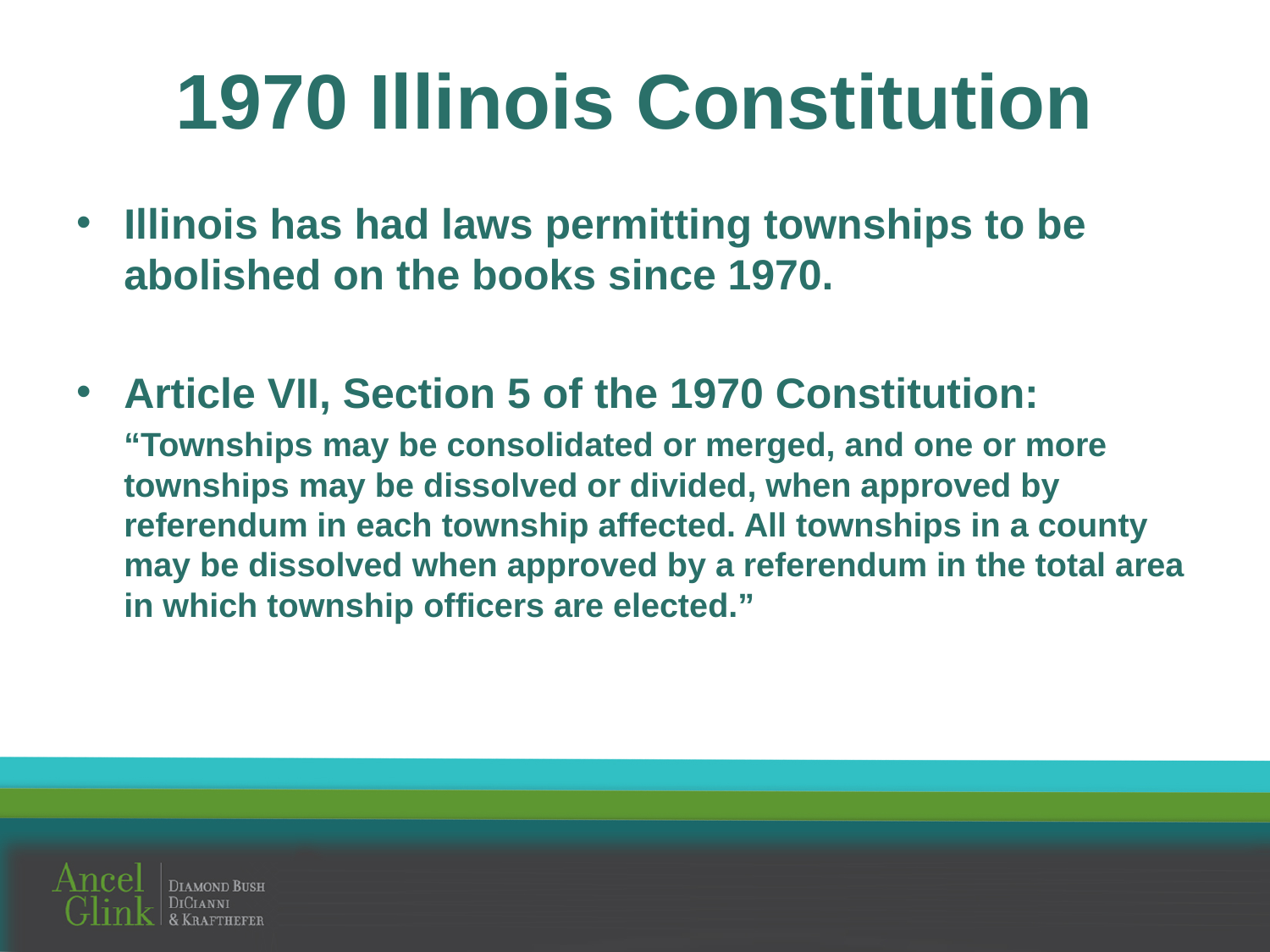

# 1970 Illinois Constitution
Illinois has had laws permitting townships to be abolished on the books since 1970.

Article VII, Section 5 of the 1970 Constitution:
	“Townships may be consolidated or merged, and one or more townships may be dissolved or divided, when approved by referendum in each township affected. All townships in a county may be dissolved when approved by a referendum in the total area in which township officers are elected.”